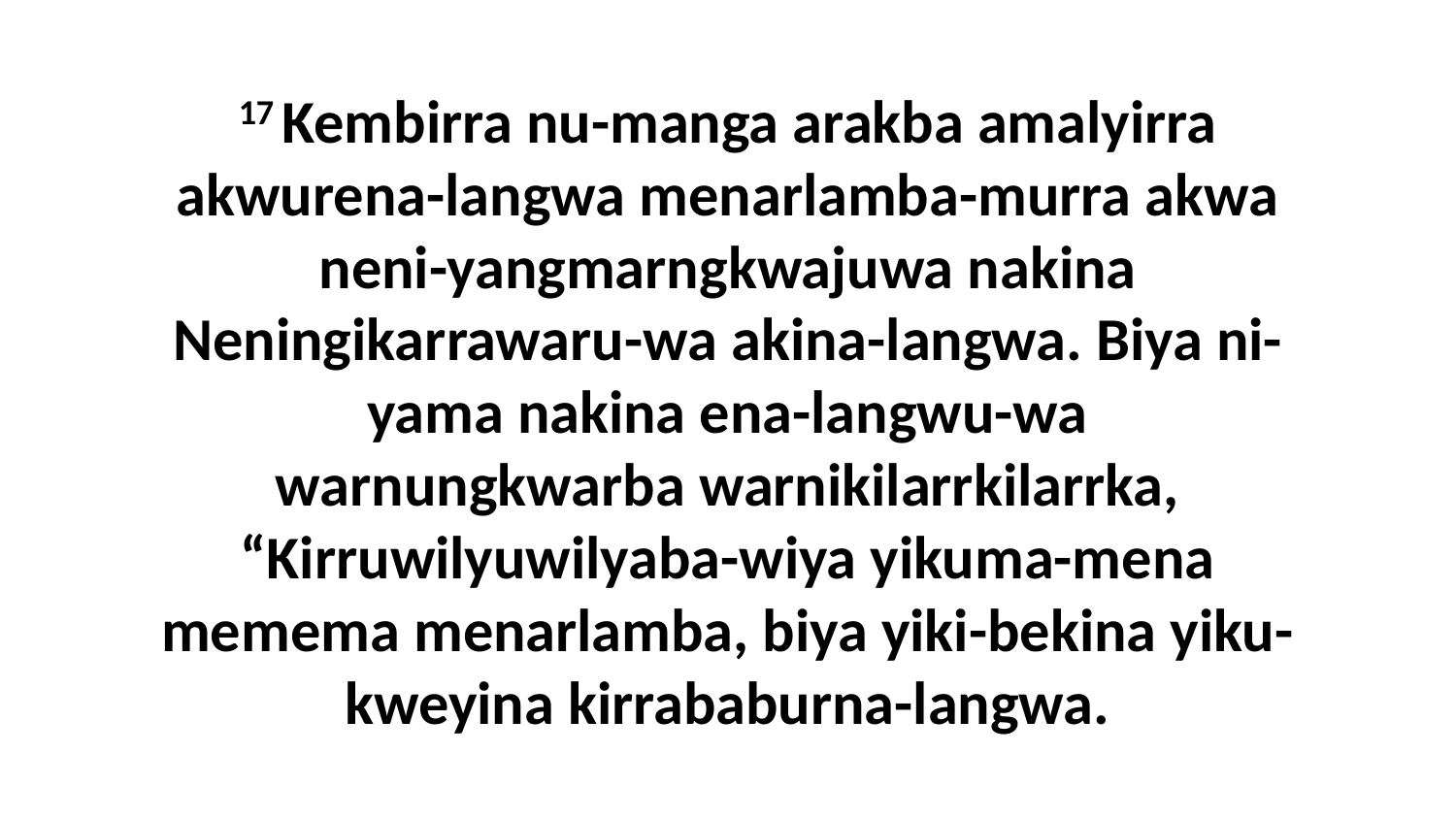

17 Kembirra nu-manga arakba amalyirra akwurena-langwa menarlamba-murra akwa neni-yangmarngkwajuwa nakina Neningikarrawaru-wa akina-langwa. Biya ni-yama nakina ena-langwu-wa warnungkwarba warnikilarrkilarrka, “Kirruwilyuwilyaba-wiya yikuma-mena memema menarlamba, biya yiki-bekina yiku-kweyina kirrababurna-langwa.